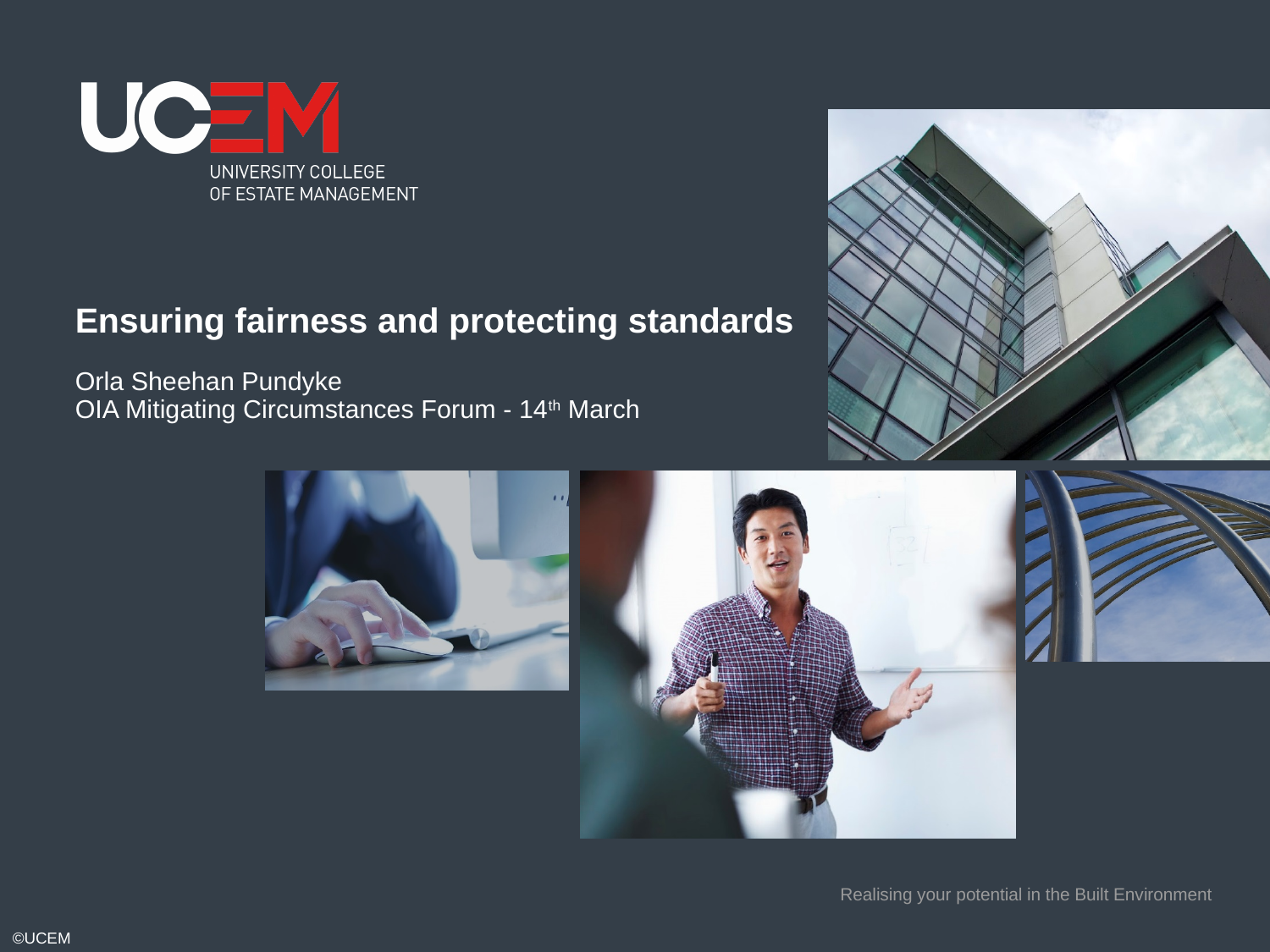

# Ensuring fairness and protecting standards Orla Sheehan Pundyke OIA Mitigating Circumstances Forum - 14th March